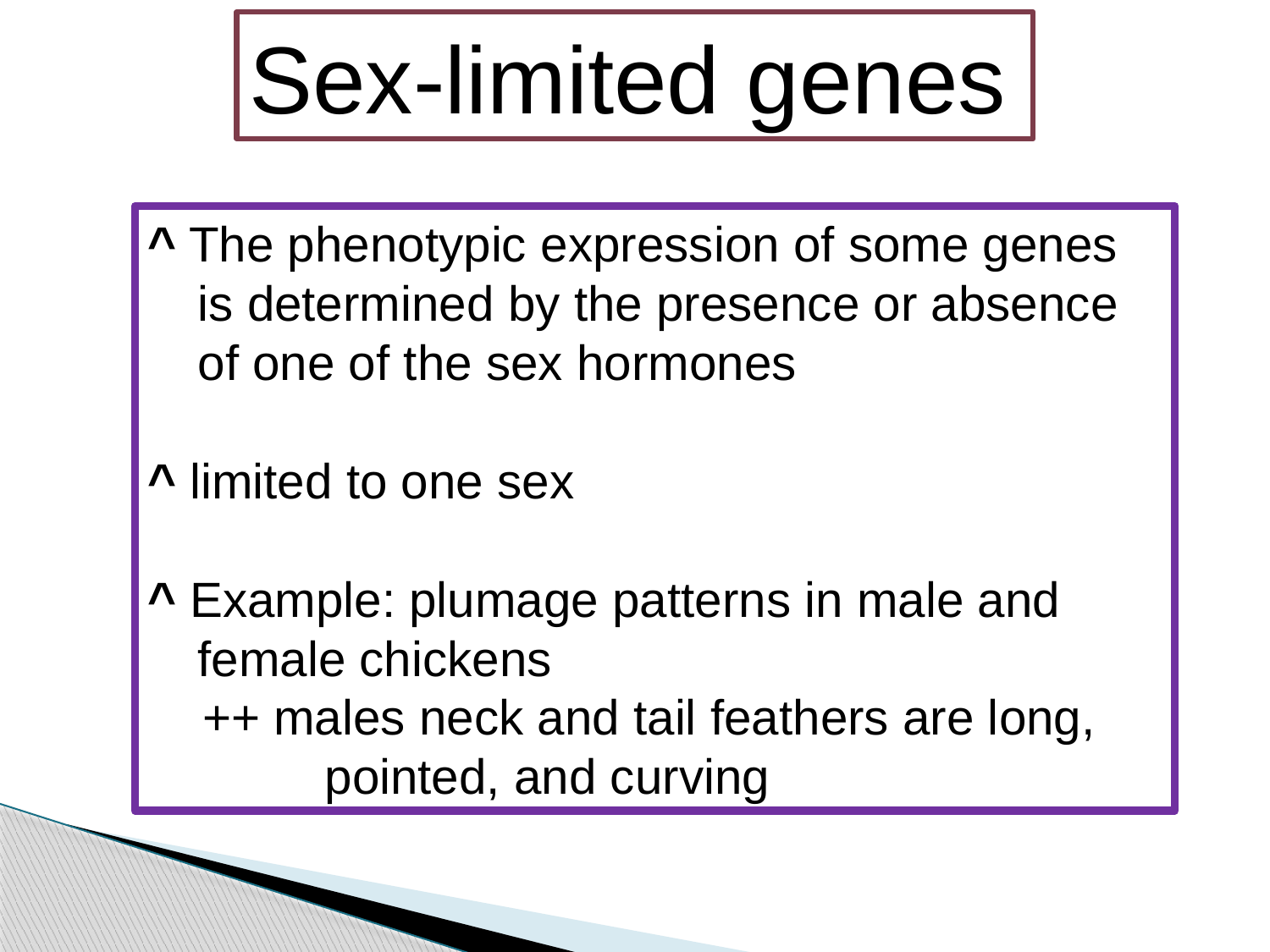

Sex-limited genes
^ The phenotypic expression of some genes is determined by the presence or absence of one of the sex hormones

^ limited to one sex

^ Example: plumage patterns in male and    female chickens
    ++ males neck and tail feathers are long, 	pointed, and curving